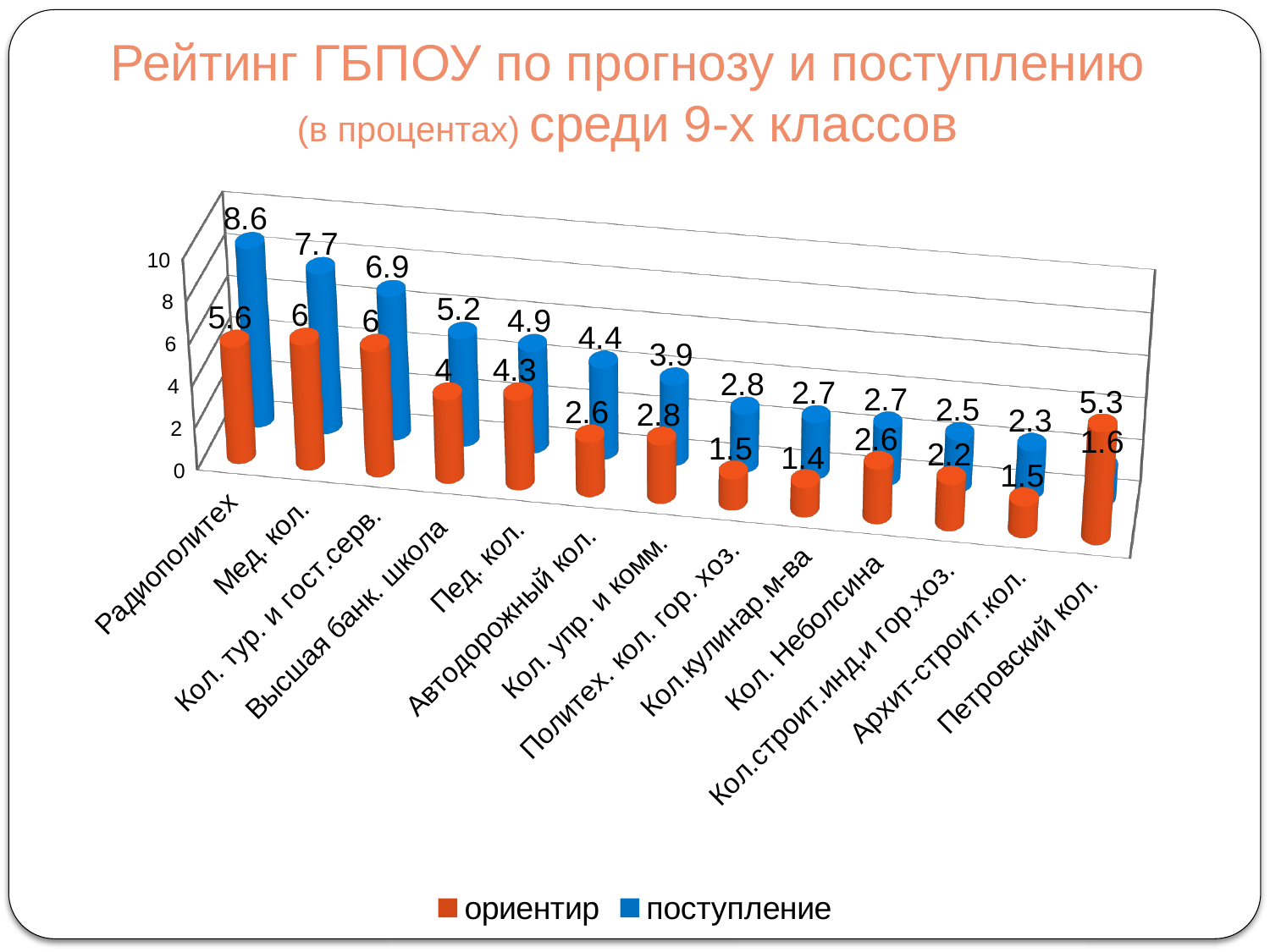

# Рейтинг ГБПОУ по прогнозу и поступлению
(в процентах) среди 9-х классов

[unsupported chart]